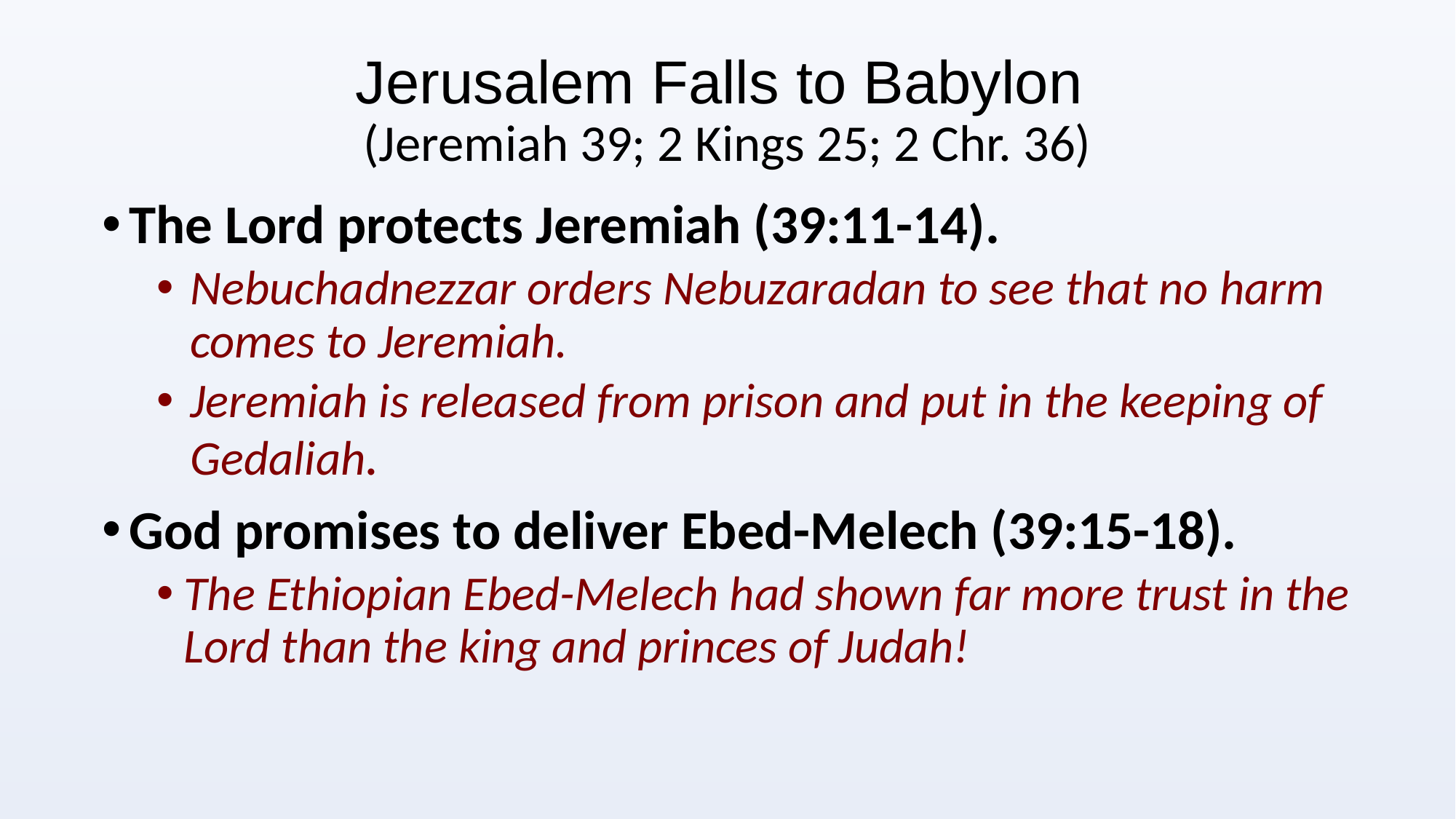

# Jerusalem Falls to Babylon (Jeremiah 39; 2 Kings 25; 2 Chr. 36)
The Lord protects Jeremiah (39:11-14).
Nebuchadnezzar orders Nebuzaradan to see that no harm comes to Jeremiah.
Jeremiah is released from prison and put in the keeping of Gedaliah.
God promises to deliver Ebed-Melech (39:15-18).
The Ethiopian Ebed-Melech had shown far more trust in the Lord than the king and princes of Judah!